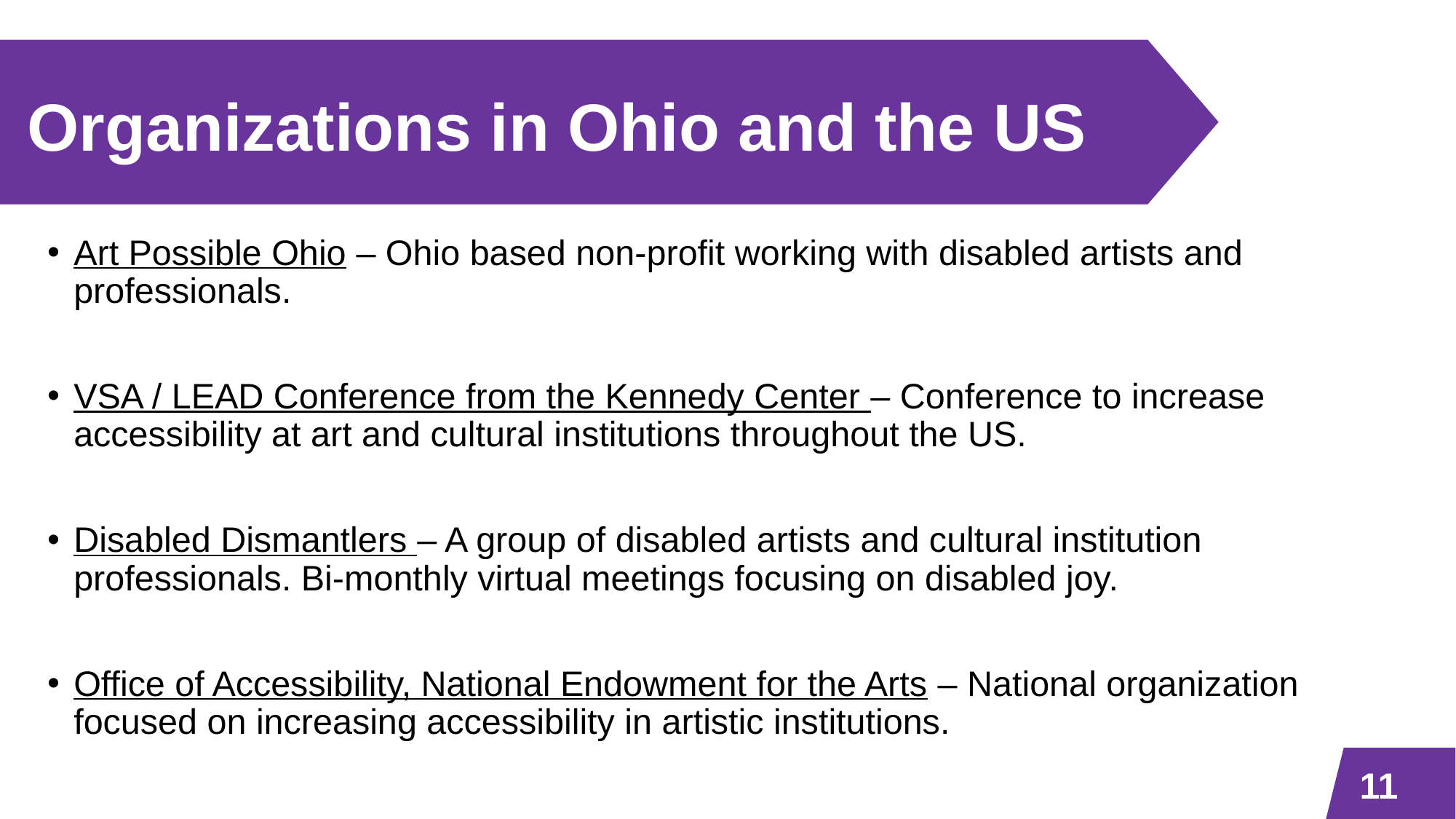

# Organizations in Ohio and the US
Art Possible Ohio – Ohio based non-profit working with disabled artists and professionals.

VSA / LEAD Conference from the Kennedy Center – Conference to increase accessibility at art and cultural institutions throughout the US.

Disabled Dismantlers – A group of disabled artists and cultural institution professionals. Bi-monthly virtual meetings focusing on disabled joy.

Office of Accessibility, National Endowment for the Arts – National organization focused on increasing accessibility in artistic institutions.